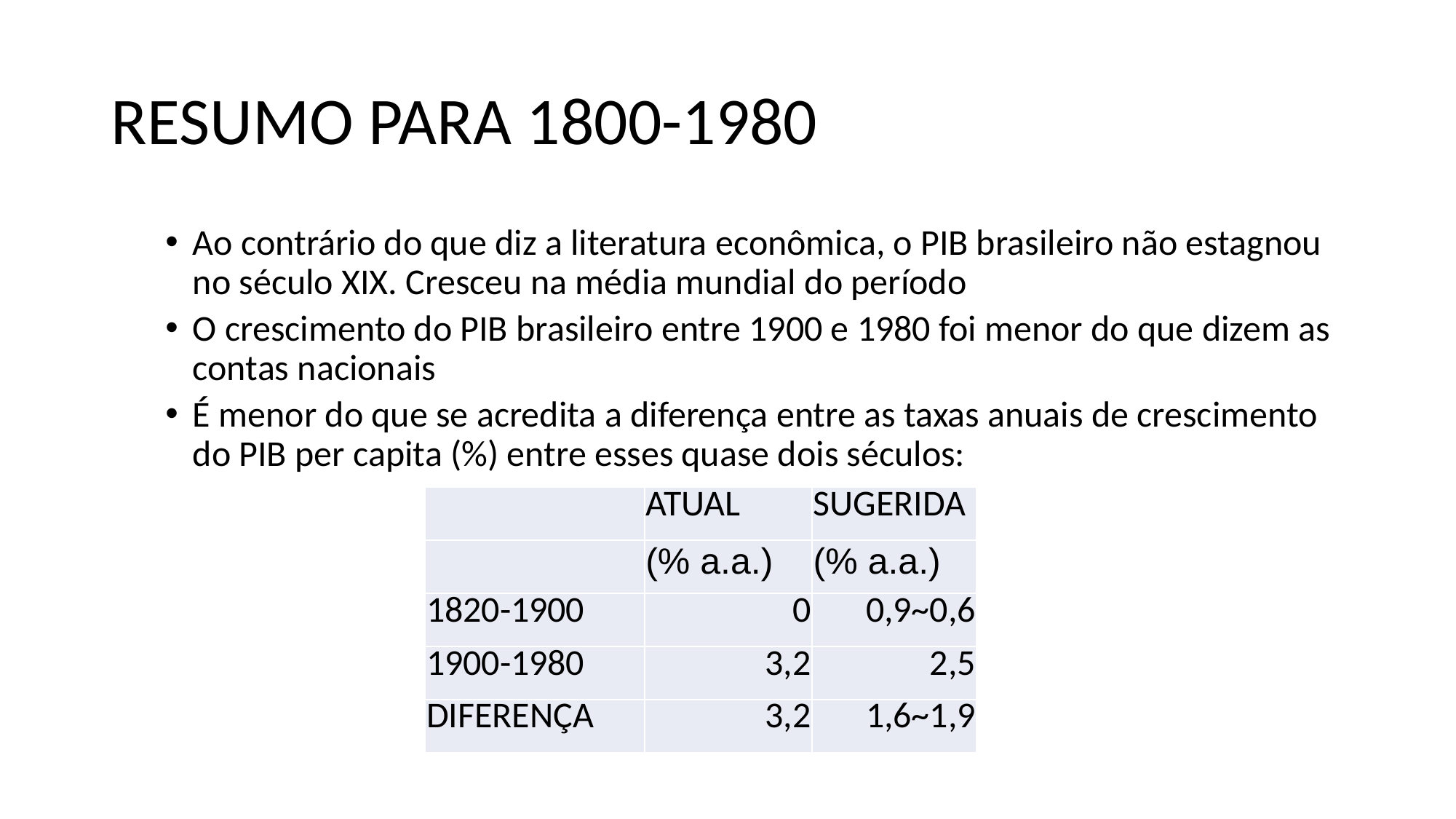

# RESUMO PARA 1800-1980
Ao contrário do que diz a literatura econômica, o PIB brasileiro não estagnou no século XIX. Cresceu na média mundial do período
O crescimento do PIB brasileiro entre 1900 e 1980 foi menor do que dizem as contas nacionais
É menor do que se acredita a diferença entre as taxas anuais de crescimento do PIB per capita (%) entre esses quase dois séculos:

|  | ATUAL | SUGERIDA |
| --- | --- | --- |
|  | (% a.a.) | (% a.a.) |
| 1820-1900 | 0 | 0,9~0,6 |
| 1900-1980 | 3,2 | 2,5 |
| DIFERENÇA | 3,2 | 1,6~1,9 |